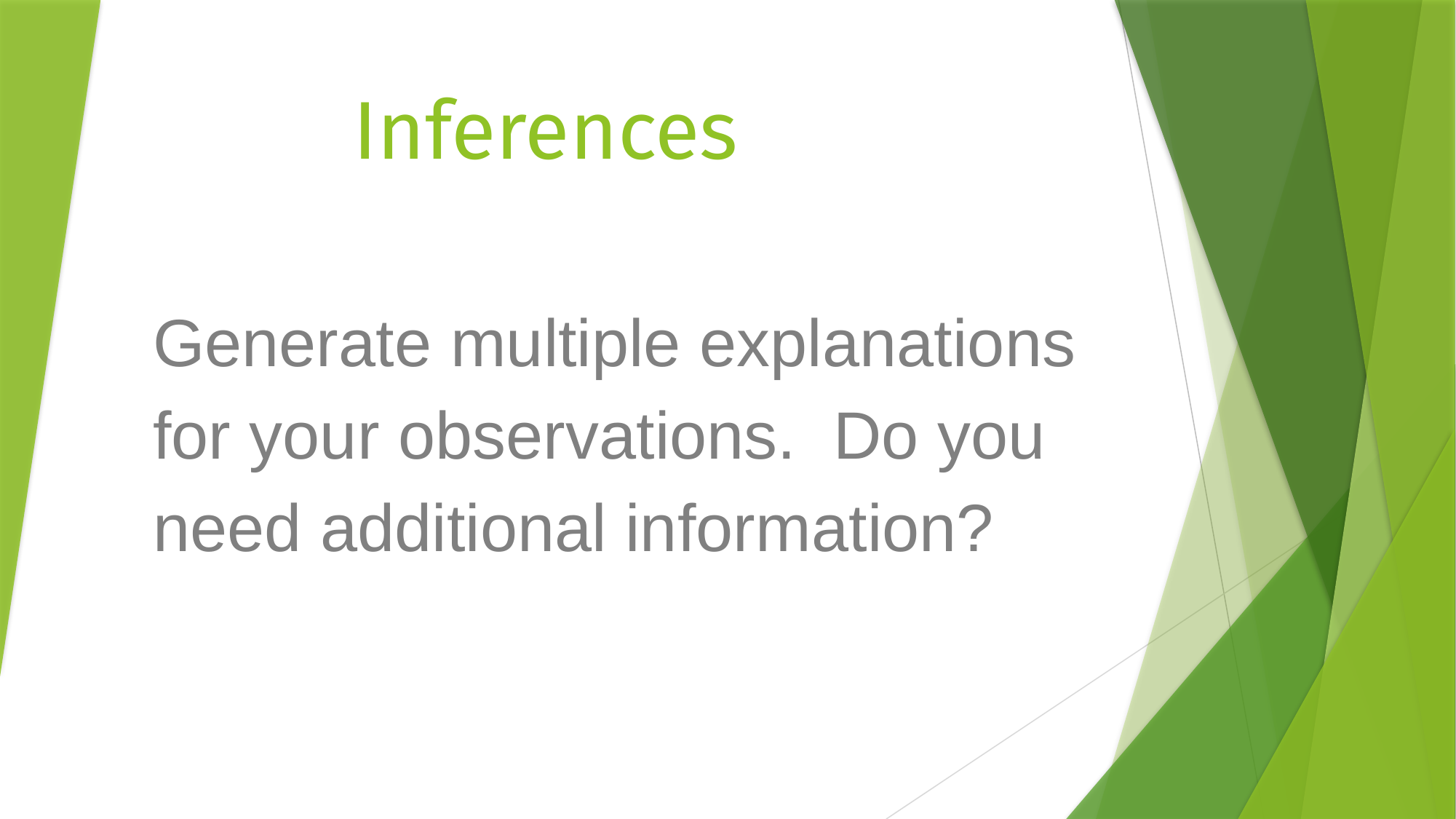

# Inferences

Generate multiple explanations for your observations.  Do you need additional information?